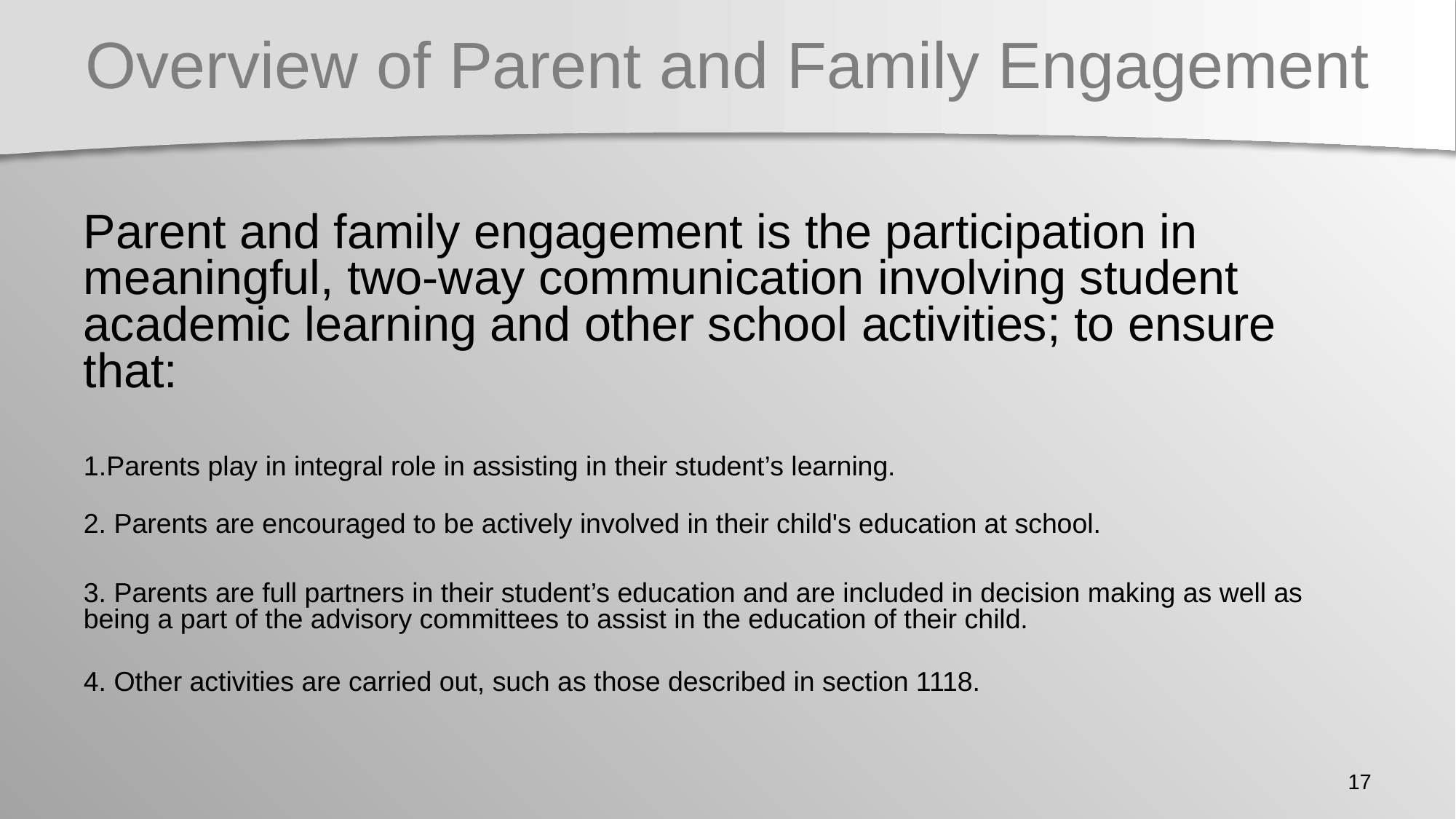

# Overview of Parent and Family Engagement

Parent and family engagement is the participation in meaningful, two-way communication involving student academic learning and other school activities; to ensure that:

Parents play in integral role in assisting in their student’s learning.

2. Parents are encouraged to be actively involved in their child's education at school.

3. Parents are full partners in their student’s education and are included in decision making as well as being a part of the advisory committees to assist in the education of their child.

4. Other activities are carried out, such as those described in section 1118.
17